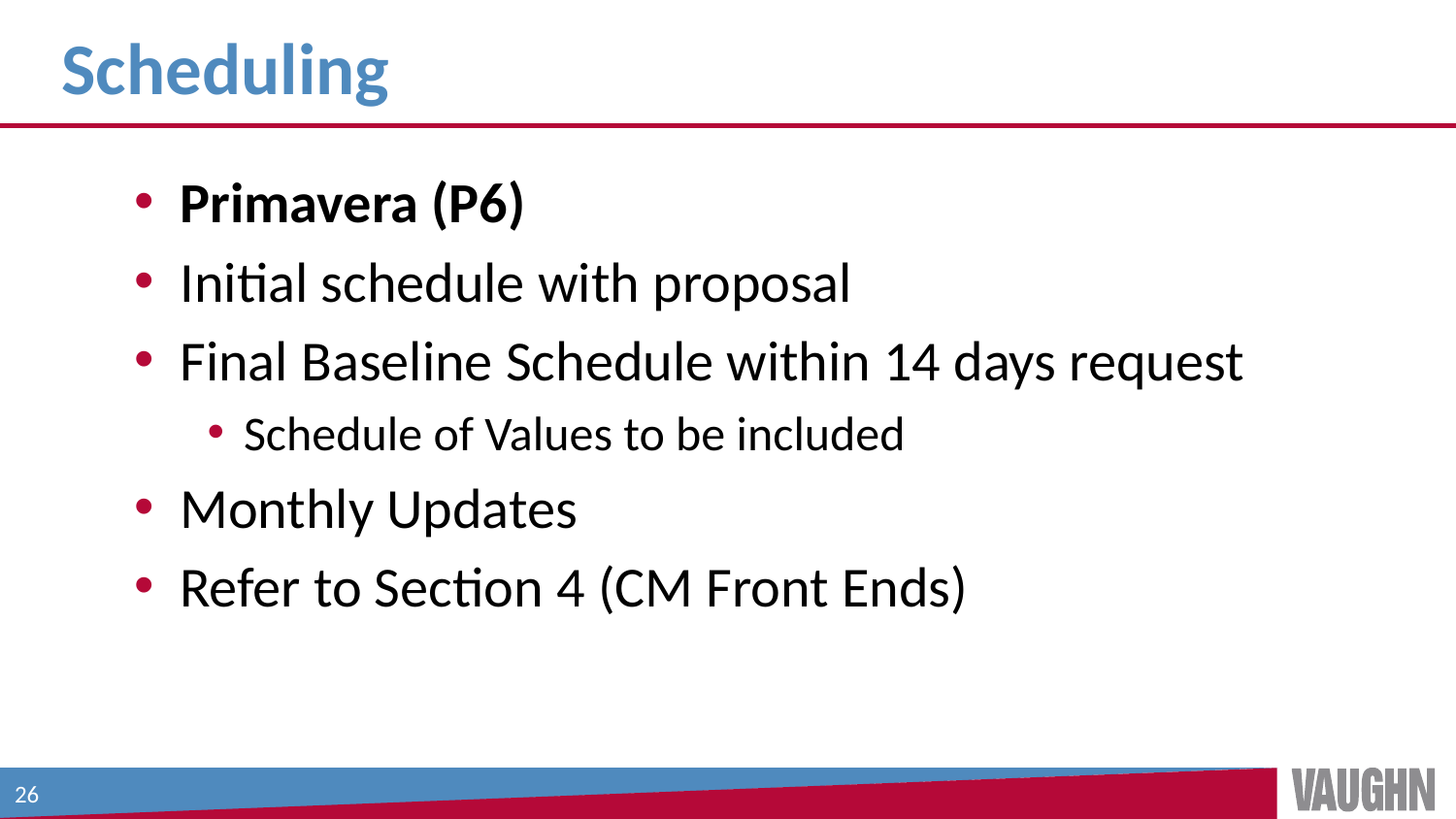

# Scheduling
Primavera (P6)
Initial schedule with proposal
Final Baseline Schedule within 14 days request
Schedule of Values to be included
Monthly Updates
Refer to Section 4 (CM Front Ends)

26